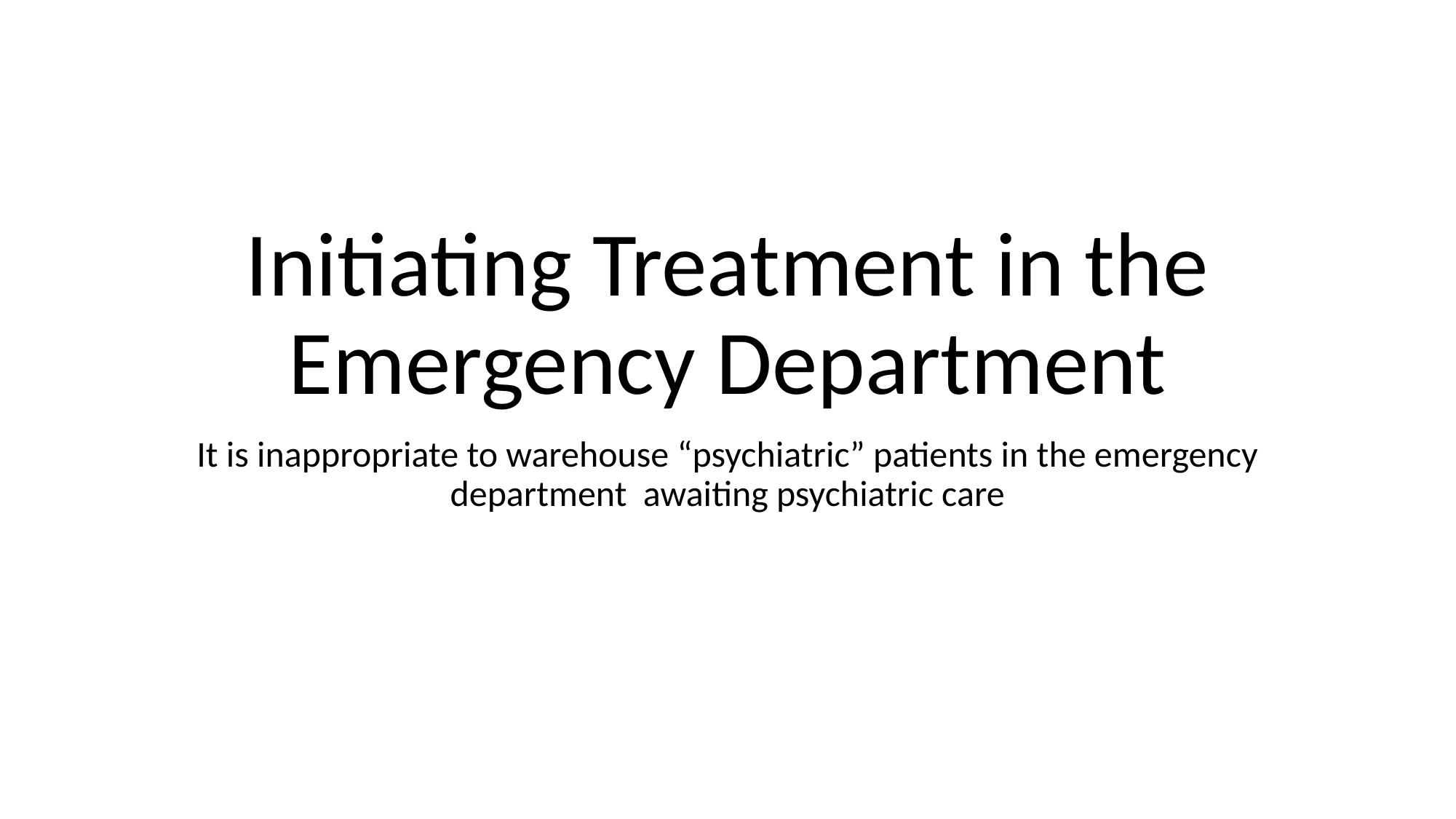

# Initiating Treatment in the Emergency Department
It is inappropriate to warehouse “psychiatric” patients in the emergency department  awaiting psychiatric care